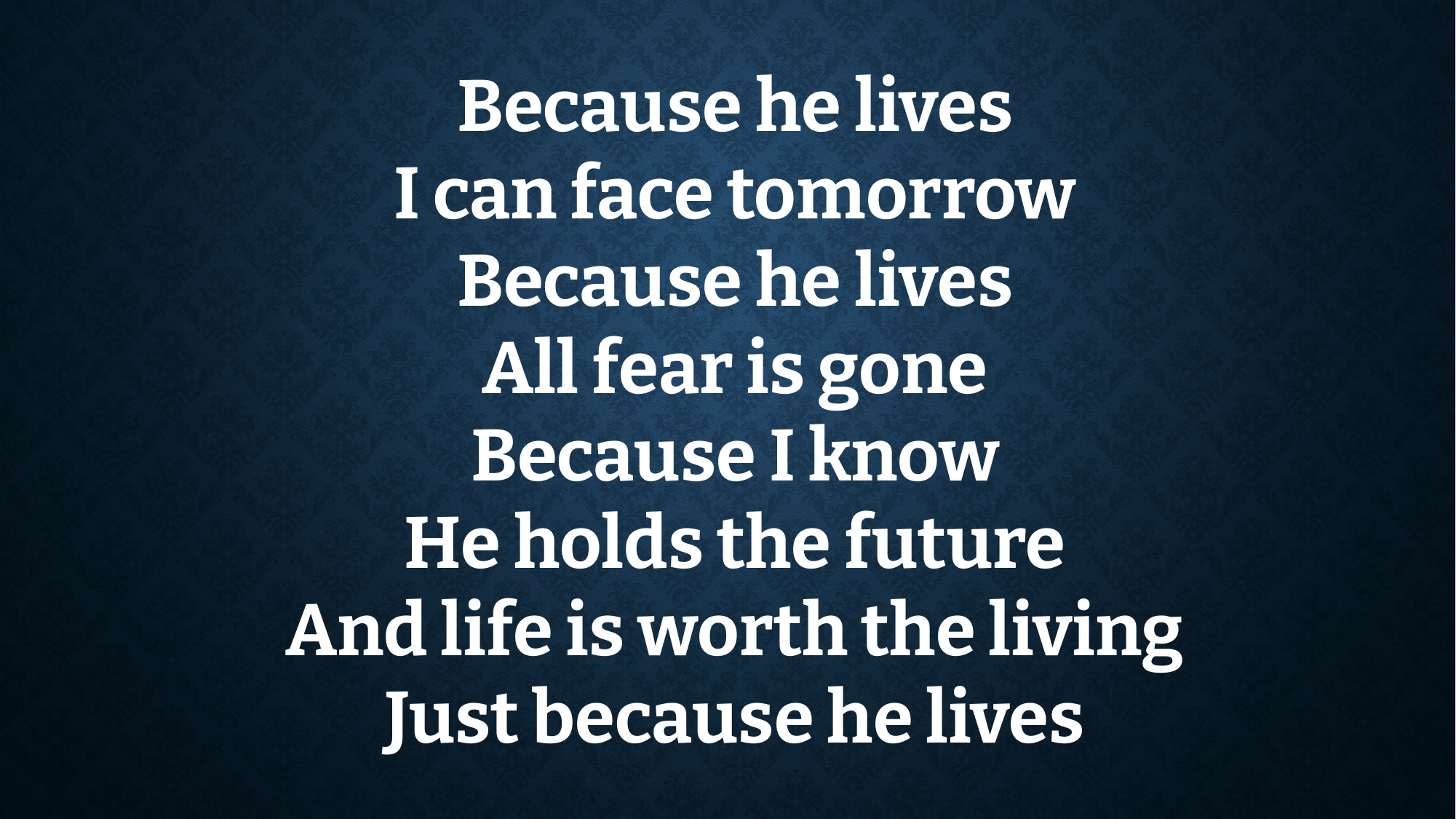

Because he lives
I can face tomorrow
Because he lives
All fear is gone
Because I know
He holds the future
And life is worth the living
Just because he lives